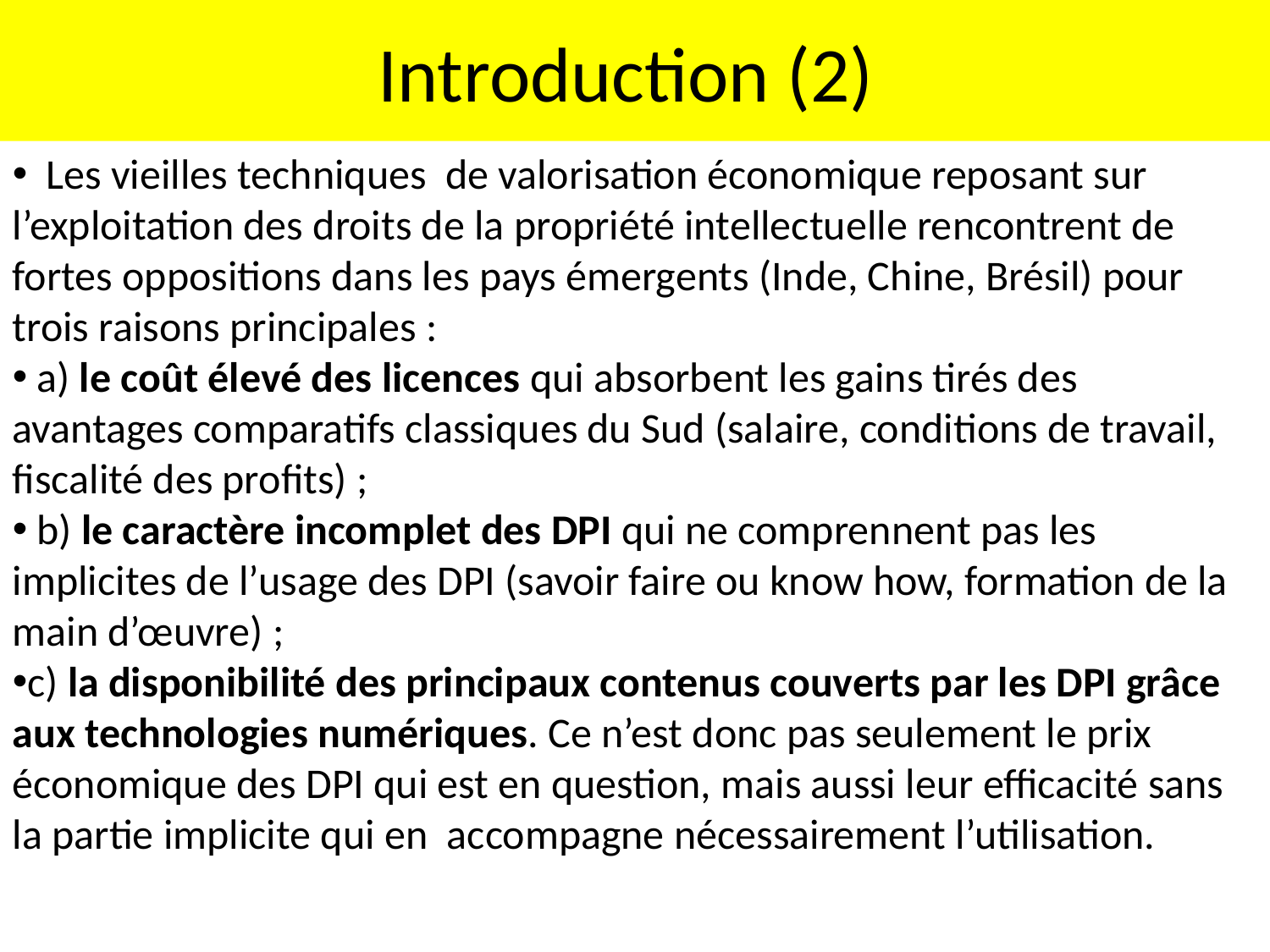

# Introduction (2)
  Les vieilles techniques  de valorisation économique reposant sur l’exploitation des droits de la propriété intellectuelle rencontrent de fortes oppositions dans les pays émergents (Inde, Chine, Brésil) pour trois raisons principales :
 a) le coût élevé des licences qui absorbent les gains tirés des avantages comparatifs classiques du Sud (salaire, conditions de travail, fiscalité des profits) ;
 b) le caractère incomplet des DPI qui ne comprennent pas les implicites de l’usage des DPI (savoir faire ou know how, formation de la main d’œuvre) ;
c) la disponibilité des principaux contenus couverts par les DPI grâce aux technologies numériques. Ce n’est donc pas seulement le prix économique des DPI qui est en question, mais aussi leur efficacité sans la partie implicite qui en  accompagne nécessairement l’utilisation.